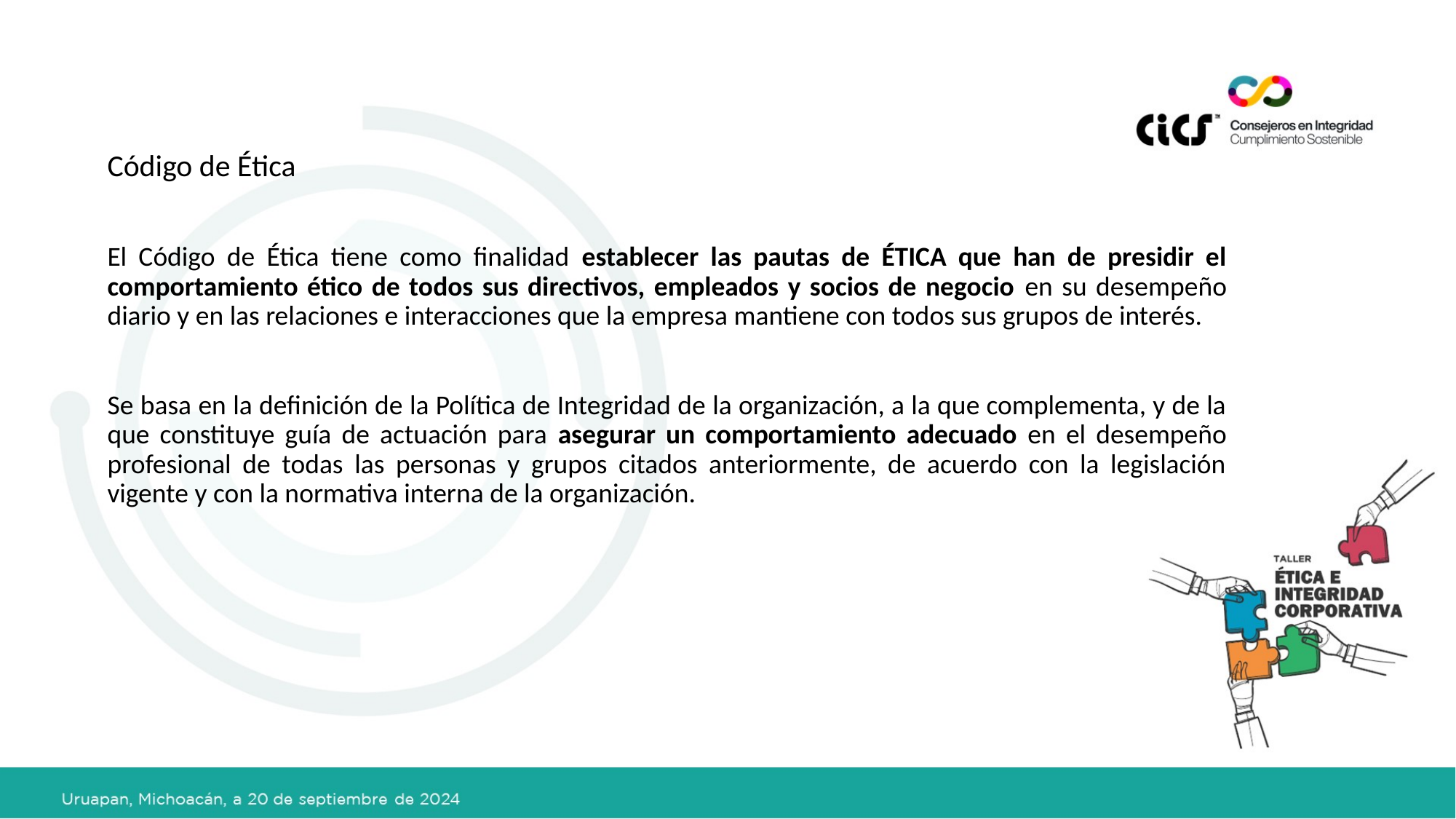

Código de Ética

El Código de Ética tiene como finalidad establecer las pautas de ÉTICA que han de presidir el comportamiento ético de todos sus directivos, empleados y socios de negocio en su desempeño diario y en las relaciones e interacciones que la empresa mantiene con todos sus grupos de interés.

Se basa en la definición de la Política de Integridad de la organización, a la que complementa, y de la que constituye guía de actuación para asegurar un comportamiento adecuado en el desempeño profesional de todas las personas y grupos citados anteriormente, de acuerdo con la legislación vigente y con la normativa interna de la organización.